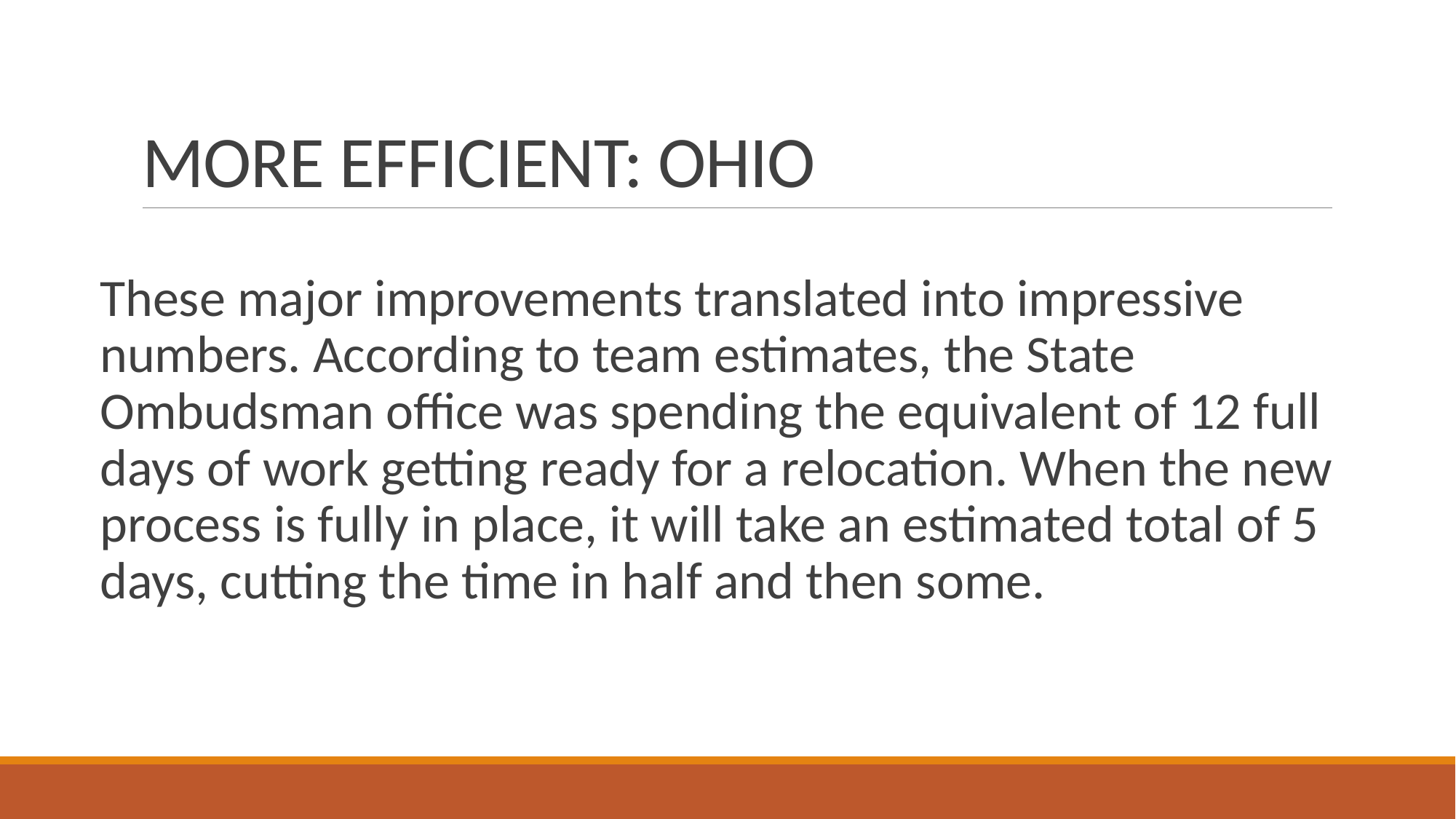

# MORE EFFICIENT: OHIO

These major improvements translated into impressive numbers. According to team estimates, the State Ombudsman office was spending the equivalent of 12 full days of work getting ready for a relocation. When the new process is fully in place, it will take an estimated total of 5 days, cutting the time in half and then some.